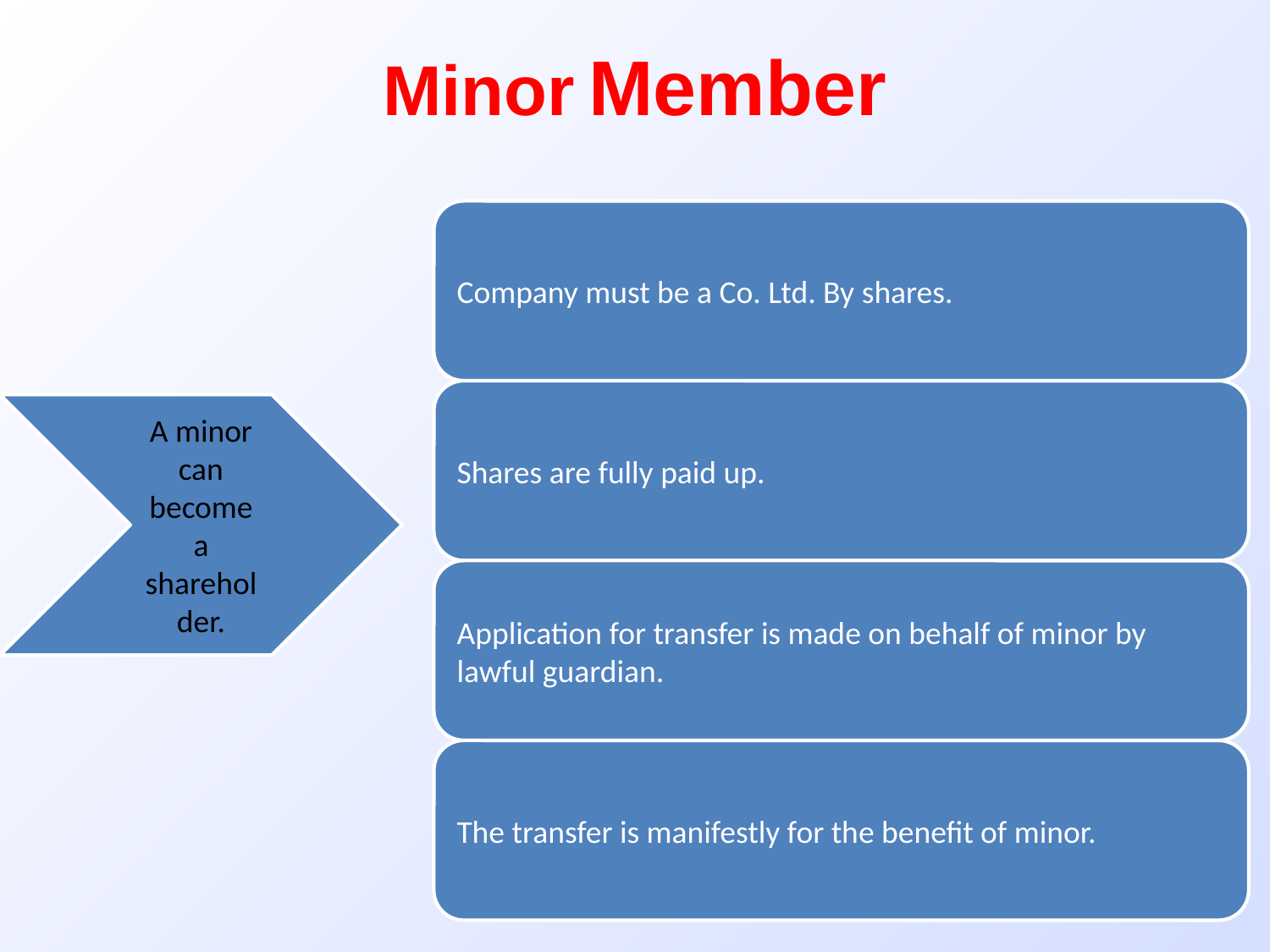

# Minor Member
A minor can become a shareholder.
Company must be a Co. Ltd. By shares.
Application for transfer is made on behalf of minor by lawful guardian.
The transfer is manifestly for the benefit of minor.
Shares are fully paid up.